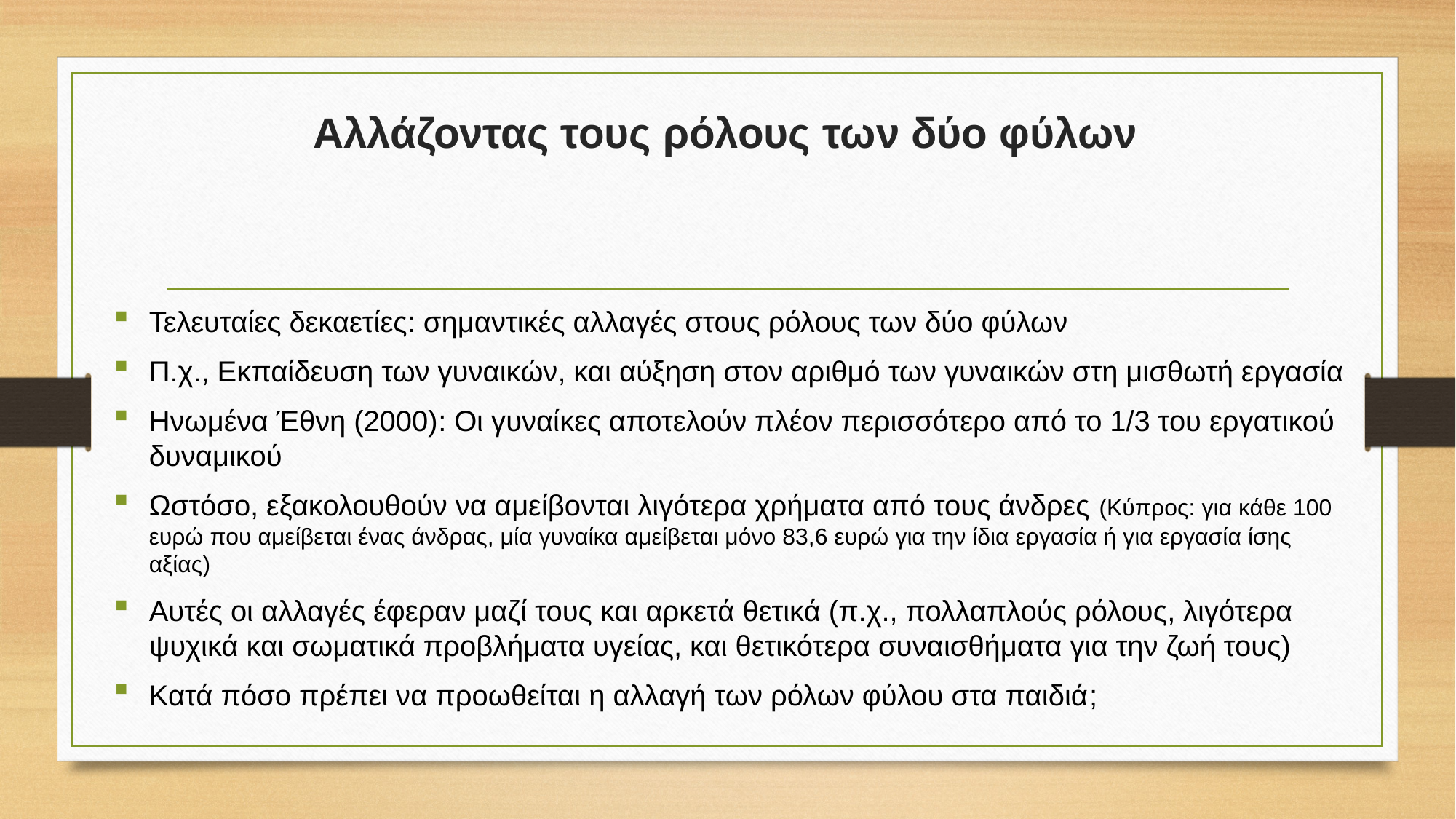

# Αλλάζοντας τους ρόλους των δύο φύλων
Τελευταίες δεκαετίες: σημαντικές αλλαγές στους ρόλους των δύο φύλων
Π.χ., Εκπαίδευση των γυναικών, και αύξηση στον αριθμό των γυναικών στη μισθωτή εργασία
Ηνωμένα Έθνη (2000): Οι γυναίκες αποτελούν πλέον περισσότερο από το 1/3 του εργατικού δυναμικού
Ωστόσο, εξακολουθούν να αμείβονται λιγότερα χρήματα από τους άνδρες (Κύπρος: για κάθε 100 ευρώ που αμείβεται ένας άνδρας, μία γυναίκα αμείβεται μόνο 83,6 ευρώ για την ίδια εργασία ή για εργασία ίσης αξίας)
Αυτές οι αλλαγές έφεραν μαζί τους και αρκετά θετικά (π.χ., πολλαπλούς ρόλους, λιγότερα ψυχικά και σωματικά προβλήματα υγείας, και θετικότερα συναισθήματα για την ζωή τους)
Κατά πόσο πρέπει να προωθείται η αλλαγή των ρόλων φύλου στα παιδιά;